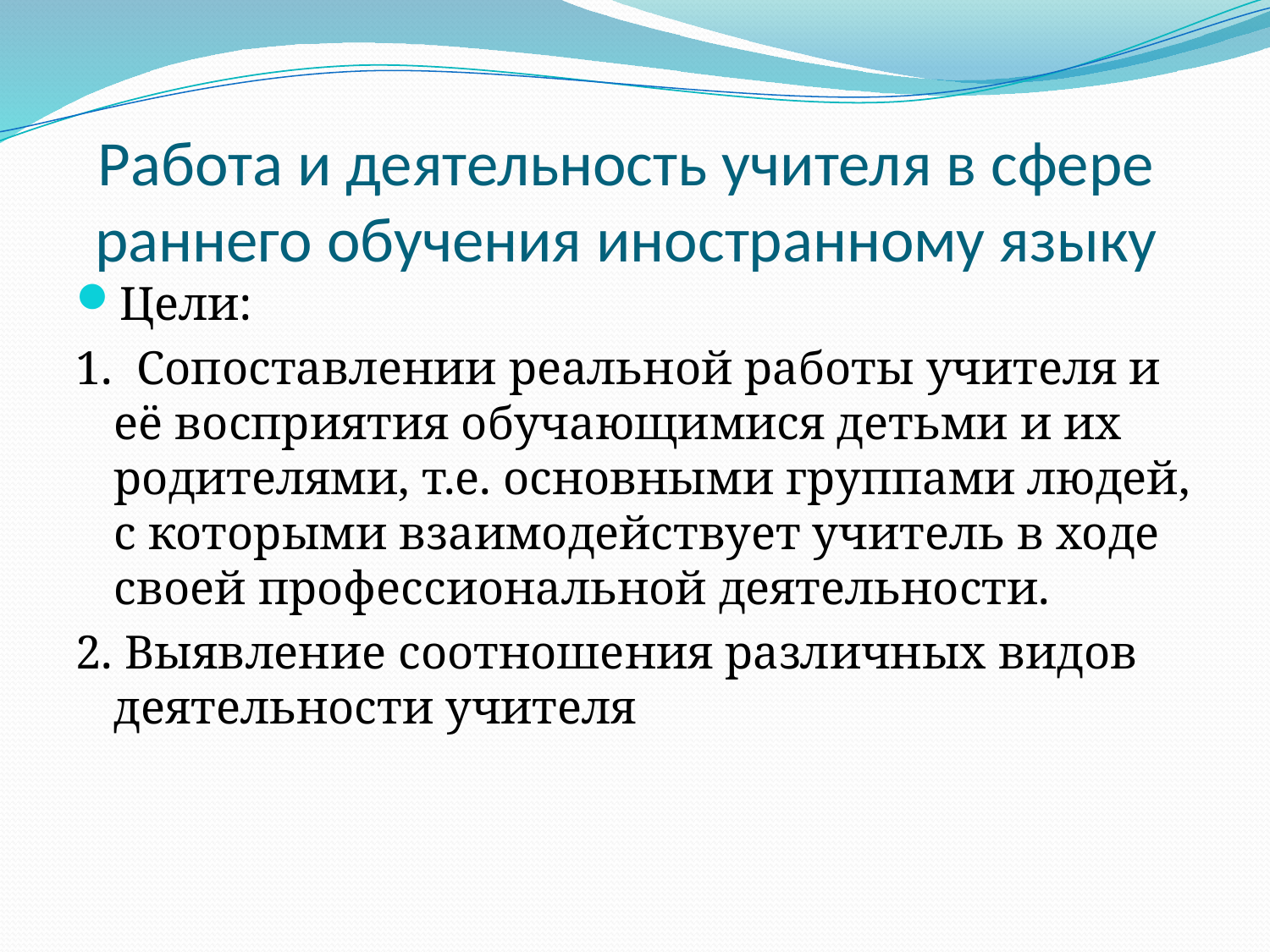

# Работа и деятельность учителя в сфере раннего обучения иностранному языку
Цели:
1.  Сопоставлении реальной работы учителя и её восприятия обучающимися детьми и их родителями, т.е. основными группами людей, с которыми взаимодействует учитель в ходе своей профессиональной деятельности.
2. Выявление соотношения различных видов деятельности учителя